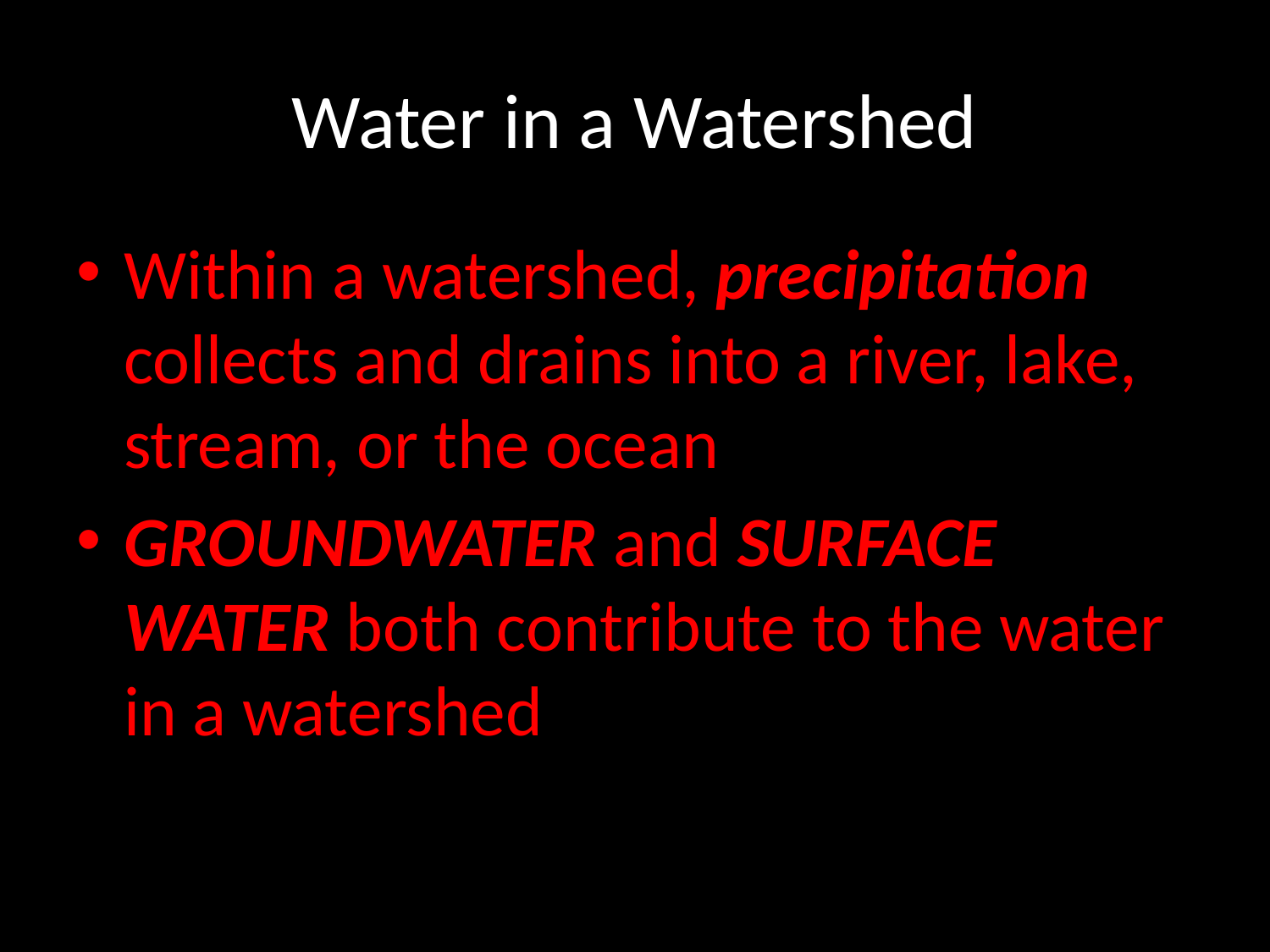

# Water in a Watershed
Within a watershed, precipitation collects and drains into a river, lake, stream, or the ocean
GROUNDWATER and SURFACE WATER both contribute to the water in a watershed